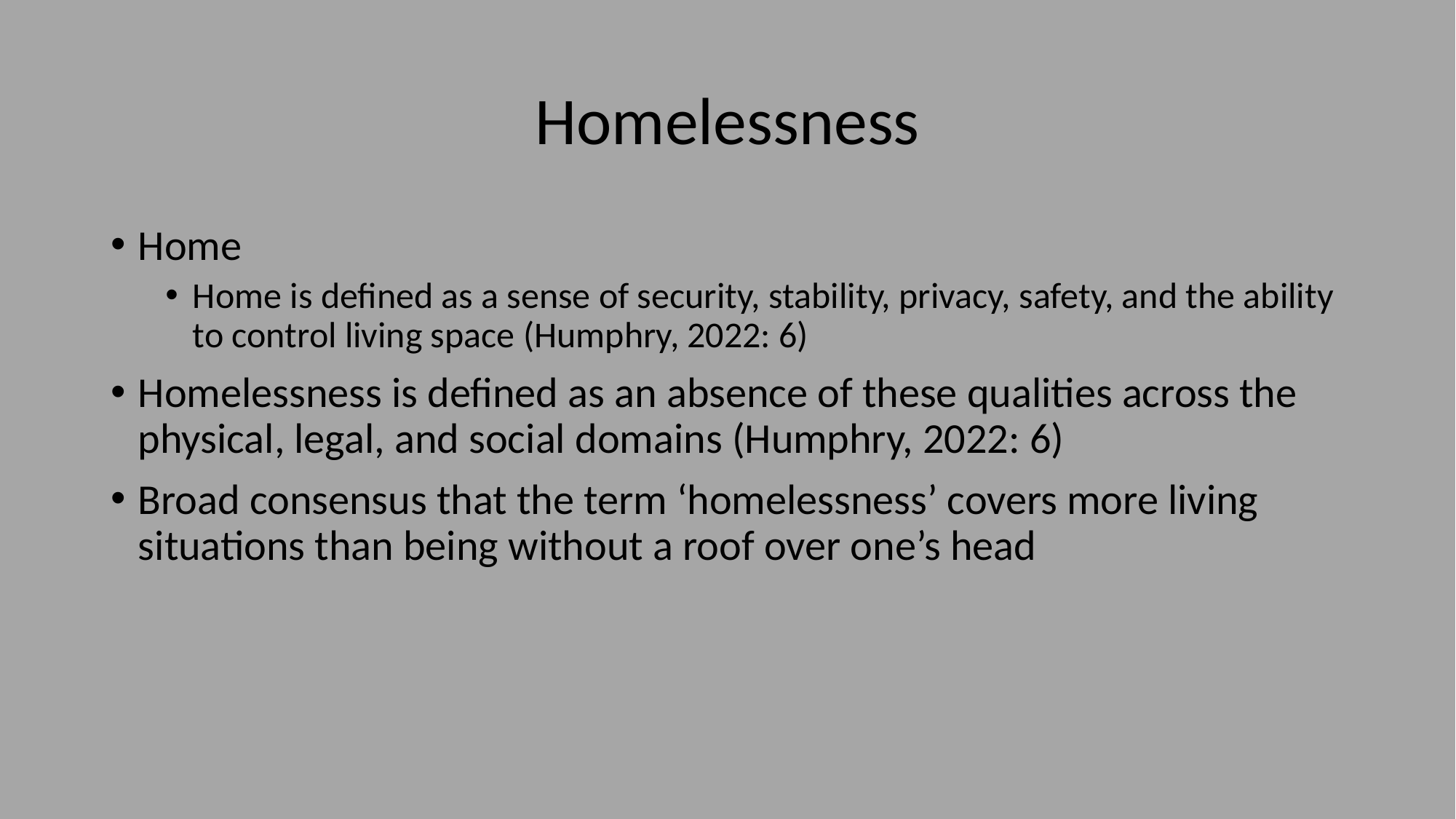

# Homelessness
Home
Home is defined as a sense of security, stability, privacy, safety, and the ability to control living space (Humphry, 2022: 6)
Homelessness is defined as an absence of these qualities across the physical, legal, and social domains (Humphry, 2022: 6)
Broad consensus that the term ‘homelessness’ covers more living situations than being without a roof over one’s head